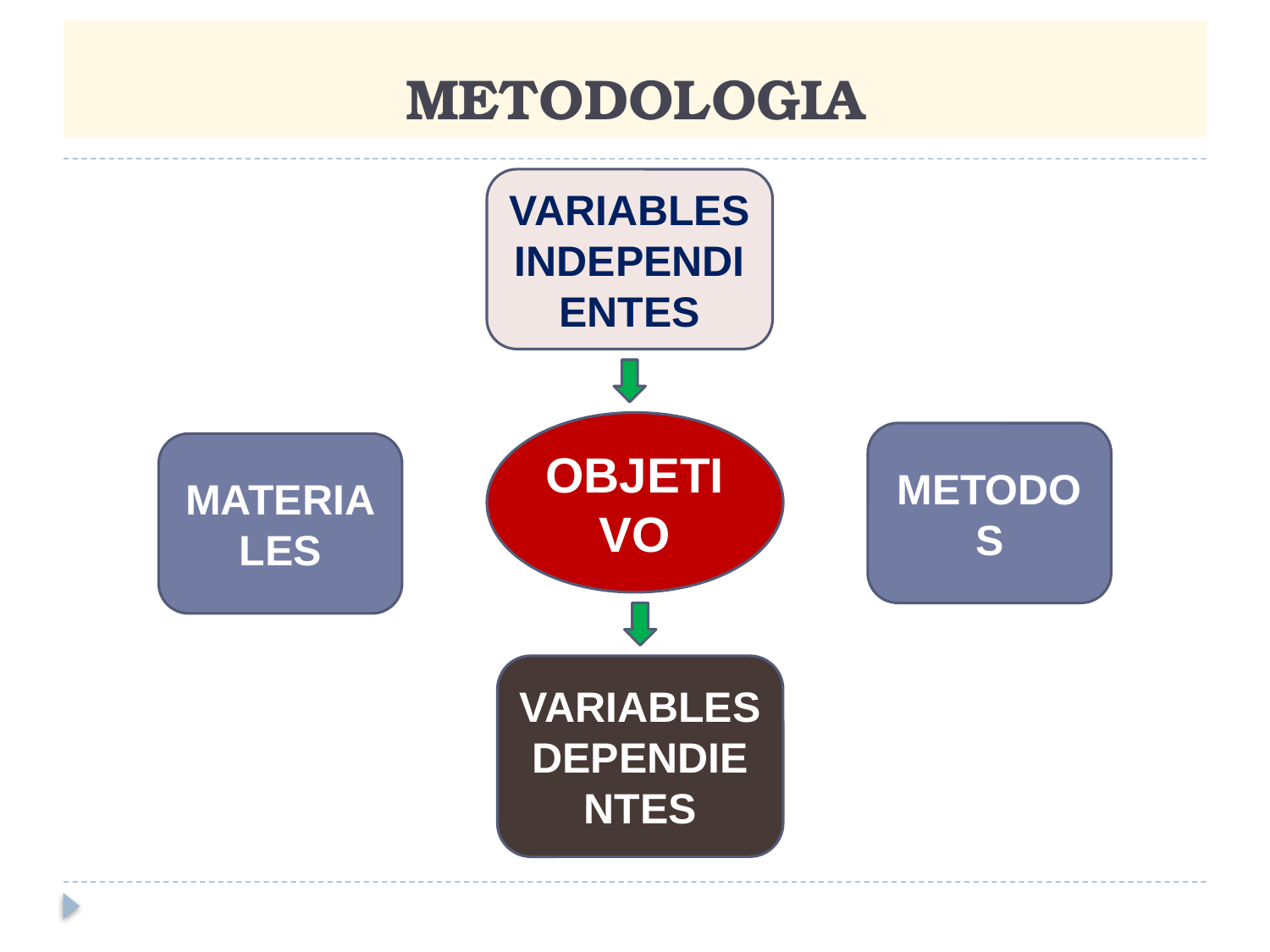

# METODOLOGIA
VARIABLES INDEPENDIENTES

OBJETIVO
METODOS
MATERIALES

VARIABLES DEPENDIENTES